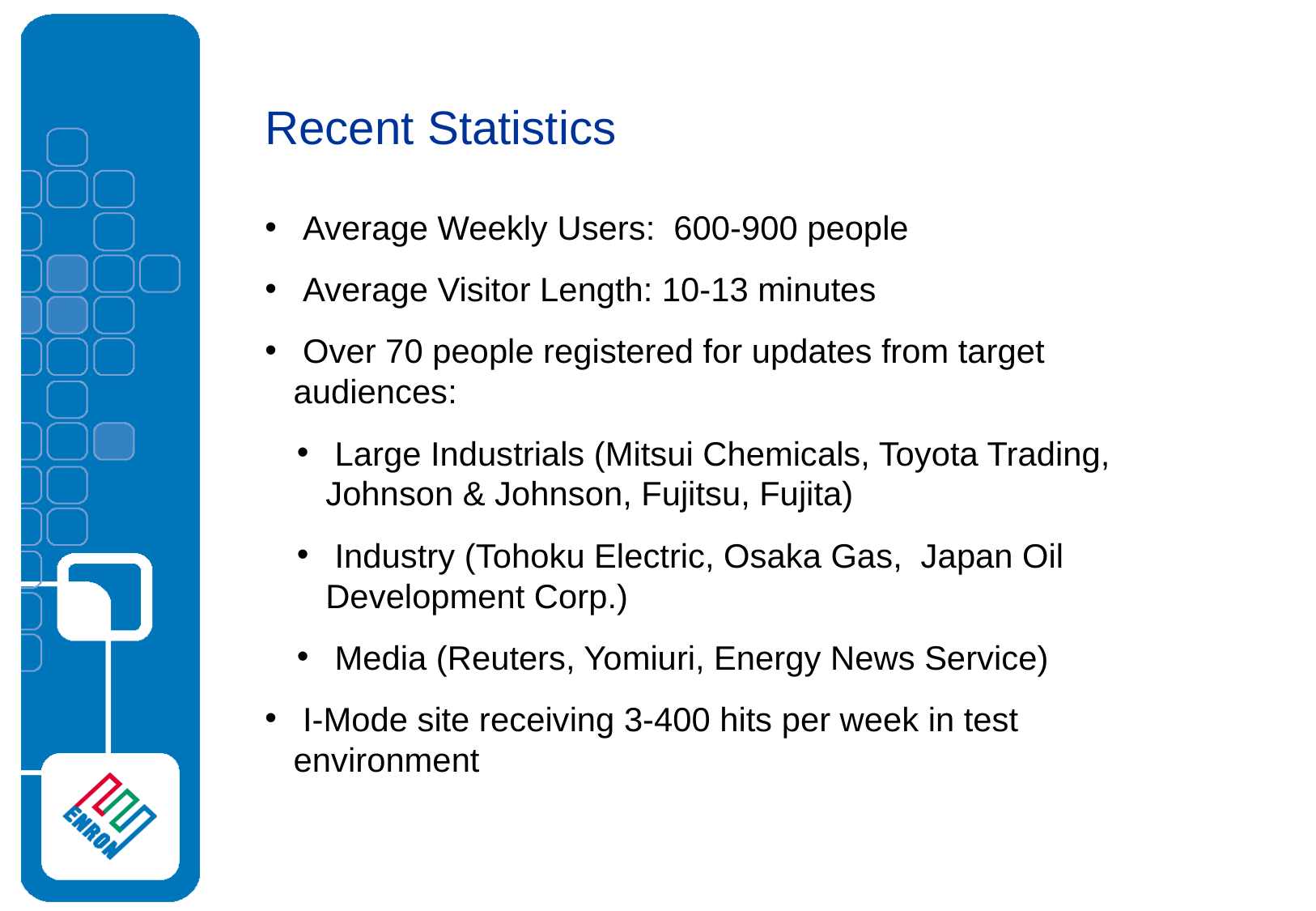

Recent Statistics
 Average Weekly Users:  600-900 people
 Average Visitor Length: 10-13 minutes
 Over 70 people registered for updates from target audiences:
 Large Industrials (Mitsui Chemicals, Toyota Trading, Johnson & Johnson, Fujitsu, Fujita)
 Industry (Tohoku Electric, Osaka Gas,  Japan Oil Development Corp.)
 Media (Reuters, Yomiuri, Energy News Service)
 I-Mode site receiving 3-400 hits per week in test environment